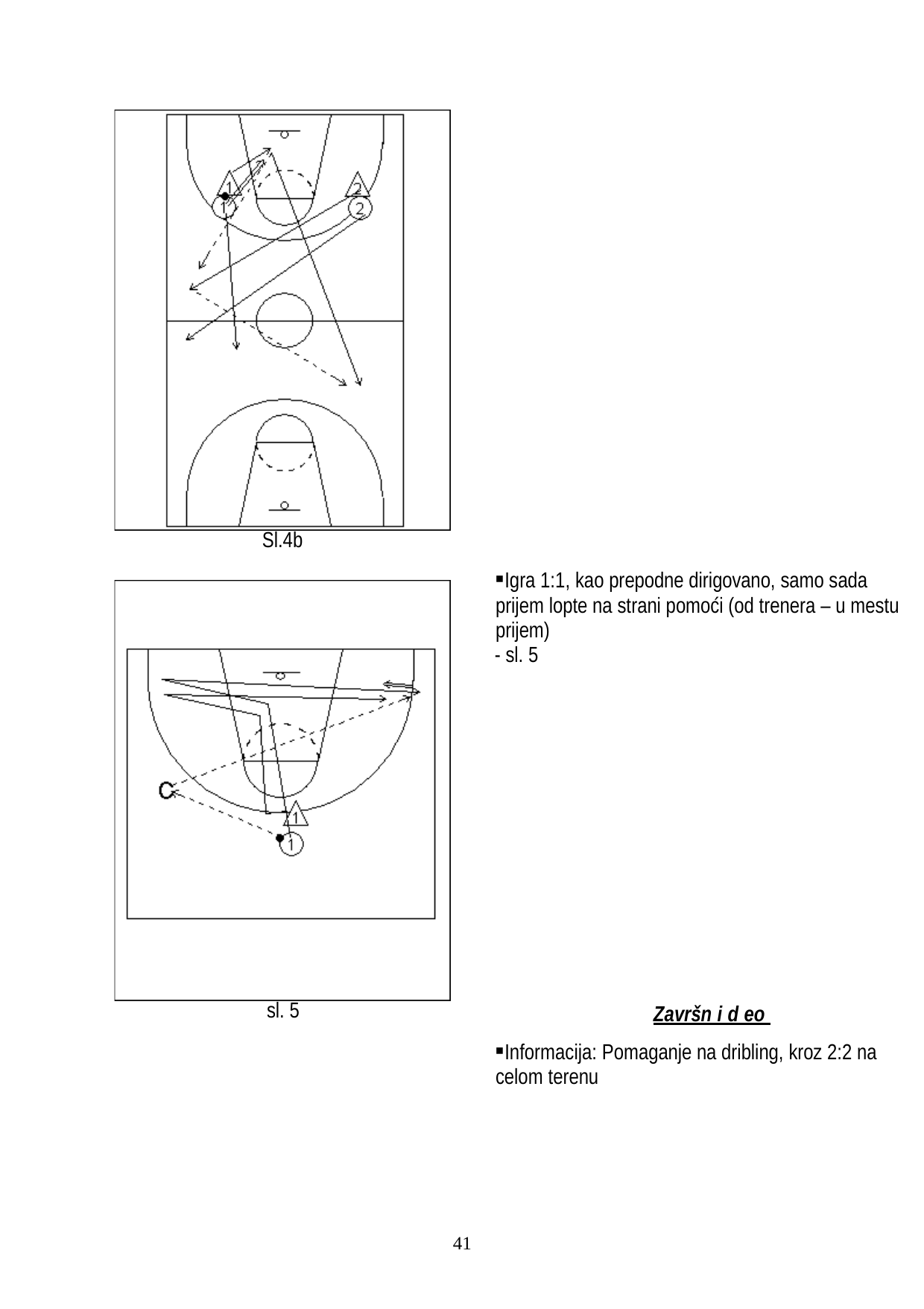

|  |  |
| --- | --- |
| Sl.4b |  |
|  | Igra 1:1, kao prepodne dirigovano, samo sada prijem lopte na strani pomoći (od trenera – u mestu prijem) - sl. 5 |
| sl. 5 | Završn i d eo |
| Informacija: Pomaganje na dribling, kroz 2:2 na celom terenu |  |

41